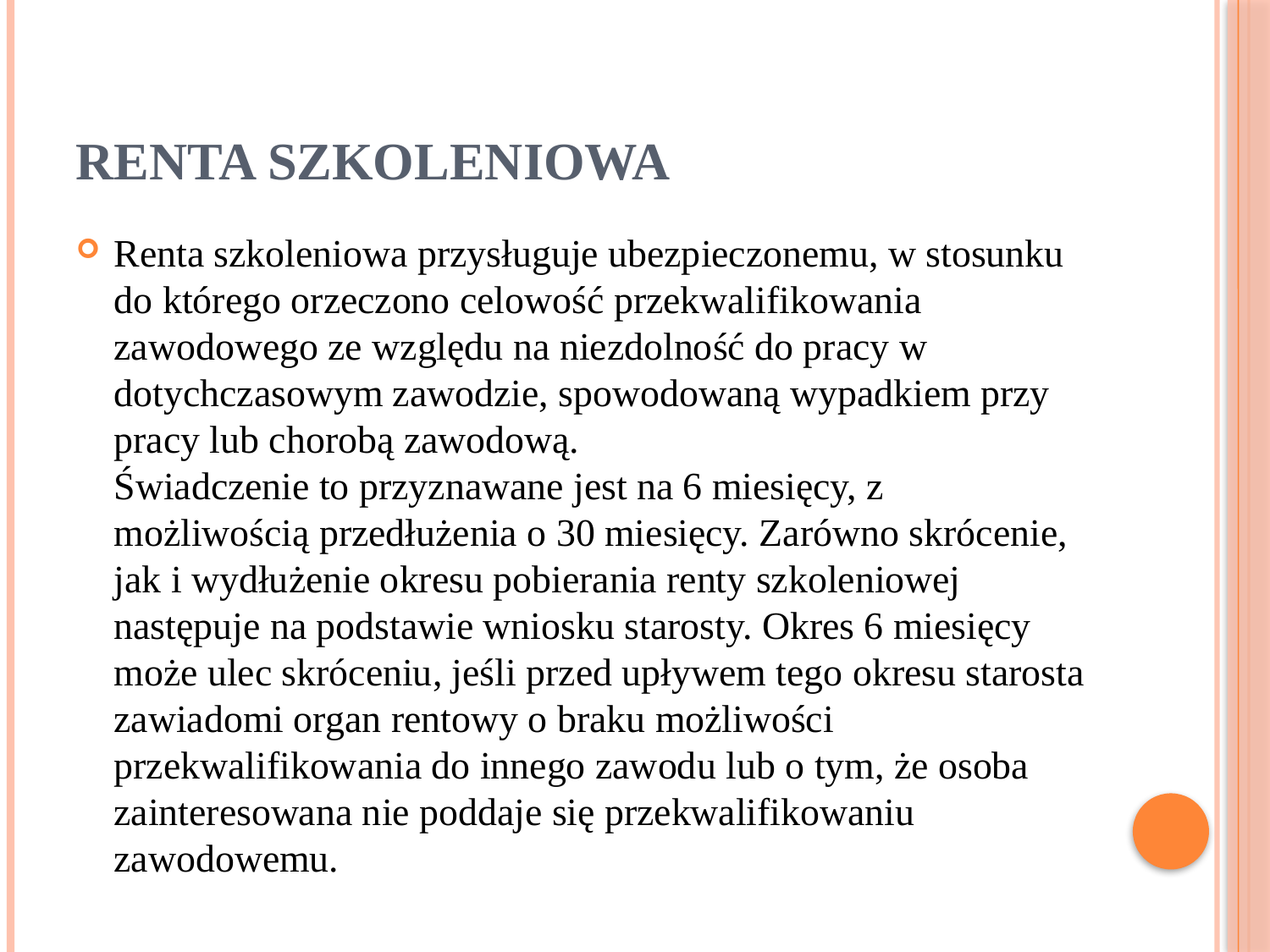

# RENTA SZKOLENIOWA
Renta szkoleniowa przysługuje ubezpieczonemu, w stosunku do którego orzeczono celowość przekwalifikowania zawodowego ze względu na niezdolność do pracy w dotychczasowym zawodzie, spowodowaną wypadkiem przy pracy lub chorobą zawodową. 
Świadczenie to przyznawane jest na 6 miesięcy, z możliwością przedłużenia o 30 miesięcy. Zarówno skrócenie, jak i wydłużenie okresu pobierania renty szkoleniowej następuje na podstawie wniosku starosty. Okres 6 miesięcy może ulec skróceniu, jeśli przed upływem tego okresu starosta zawiadomi organ rentowy o braku możliwości przekwalifikowania do innego zawodu lub o tym, że osoba zainteresowana nie poddaje się przekwalifikowaniu zawodowemu.